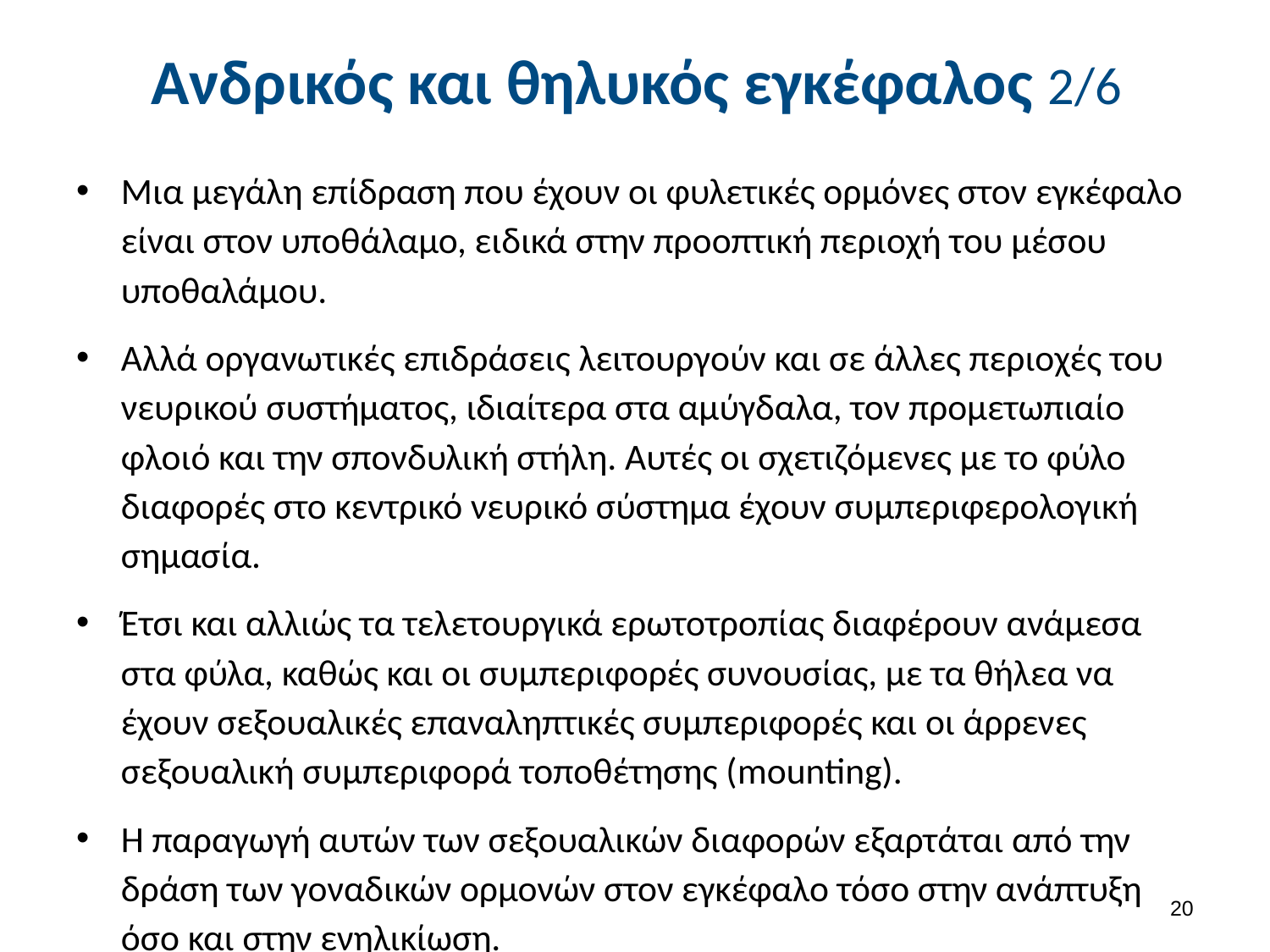

# Ανδρικός και θηλυκός εγκέφαλος 2/6
Μια μεγάλη επίδραση που έχουν οι φυλετικές ορμόνες στον εγκέφαλο είναι στον υποθάλαμο, ειδικά στην προοπτική περιοχή του μέσου υποθαλάμου.
Αλλά οργανωτικές επιδράσεις λειτουργούν και σε άλλες περιοχές του νευρικού συστήματος, ιδιαίτερα στα αμύγδαλα, τον προμετωπιαίο φλοιό και την σπονδυλική στήλη. Αυτές οι σχετιζόμενες με το φύλο διαφορές στο κεντρικό νευρικό σύστημα έχουν συμπεριφερολογική σημασία.
Έτσι και αλλιώς τα τελετουργικά ερωτοτροπίας διαφέρουν ανάμεσα στα φύλα, καθώς και οι συμπεριφορές συνουσίας, με τα θήλεα να έχουν σεξουαλικές επαναληπτικές συμπεριφορές και οι άρρενες σεξουαλική συμπεριφορά τοποθέτησης (mounting).
Η παραγωγή αυτών των σεξουαλικών διαφορών εξαρτάται από την δράση των γοναδικών ορμονών στον εγκέφαλο τόσο στην ανάπτυξη όσο και στην ενηλικίωση.
20